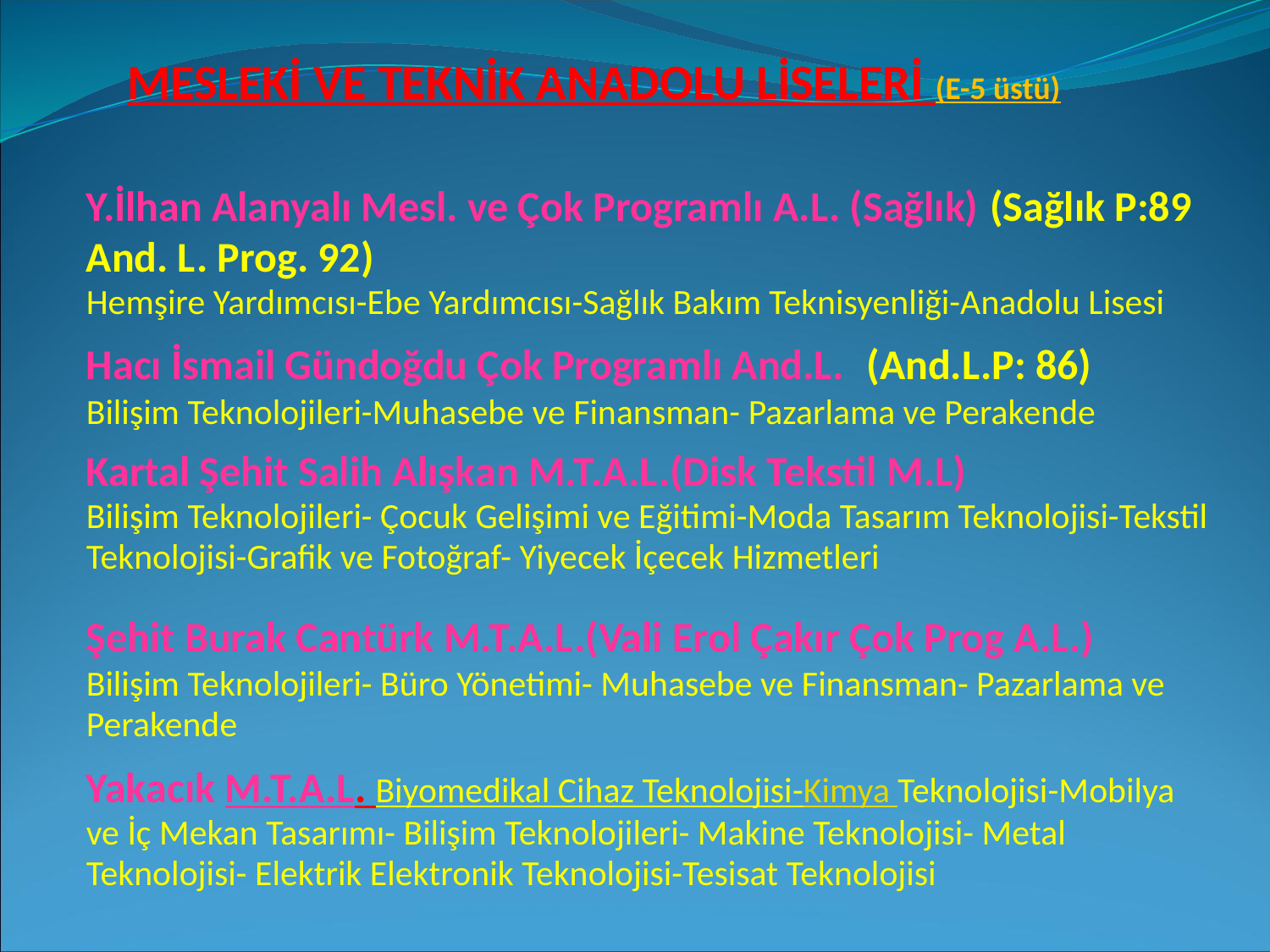

MESLEKİ VE TEKNİK ANADOLU LİSELERİ (E-5 üstü)
| Y.İlhan Alanyalı Mesl. ve Çok Programlı A.L. (Sağlık) (Sağlık P:89 And. L. Prog. 92) Hemşire Yardımcısı-Ebe Yardımcısı-Sağlık Bakım Teknisyenliği-Anadolu Lisesi |
| --- |
| Hacı İsmail Gündoğdu Çok Programlı And.L. (And.L.P: 86) Bilişim Teknolojileri-Muhasebe ve Finansman- Pazarlama ve Perakende |
| Kartal Şehit Salih Alışkan M.T.A.L.(Disk Tekstil M.L) Bilişim Teknolojileri- Çocuk Gelişimi ve Eğitimi-Moda Tasarım Teknolojisi-Tekstil Teknolojisi-Grafik ve Fotoğraf- Yiyecek İçecek Hizmetleri |
| Şehit Burak Cantürk M.T.A.L.(Vali Erol Çakır Çok Prog A.L.) Bilişim Teknolojileri- Büro Yönetimi- Muhasebe ve Finansman- Pazarlama ve Perakende |
| Yakacık M.T.A.L. Biyomedikal Cihaz Teknolojisi-Kimya Teknolojisi-Mobilya ve İç Mekan Tasarımı- Bilişim Teknolojileri- Makine Teknolojisi- Metal Teknolojisi- Elektrik Elektronik Teknolojisi-Tesisat Teknolojisi |